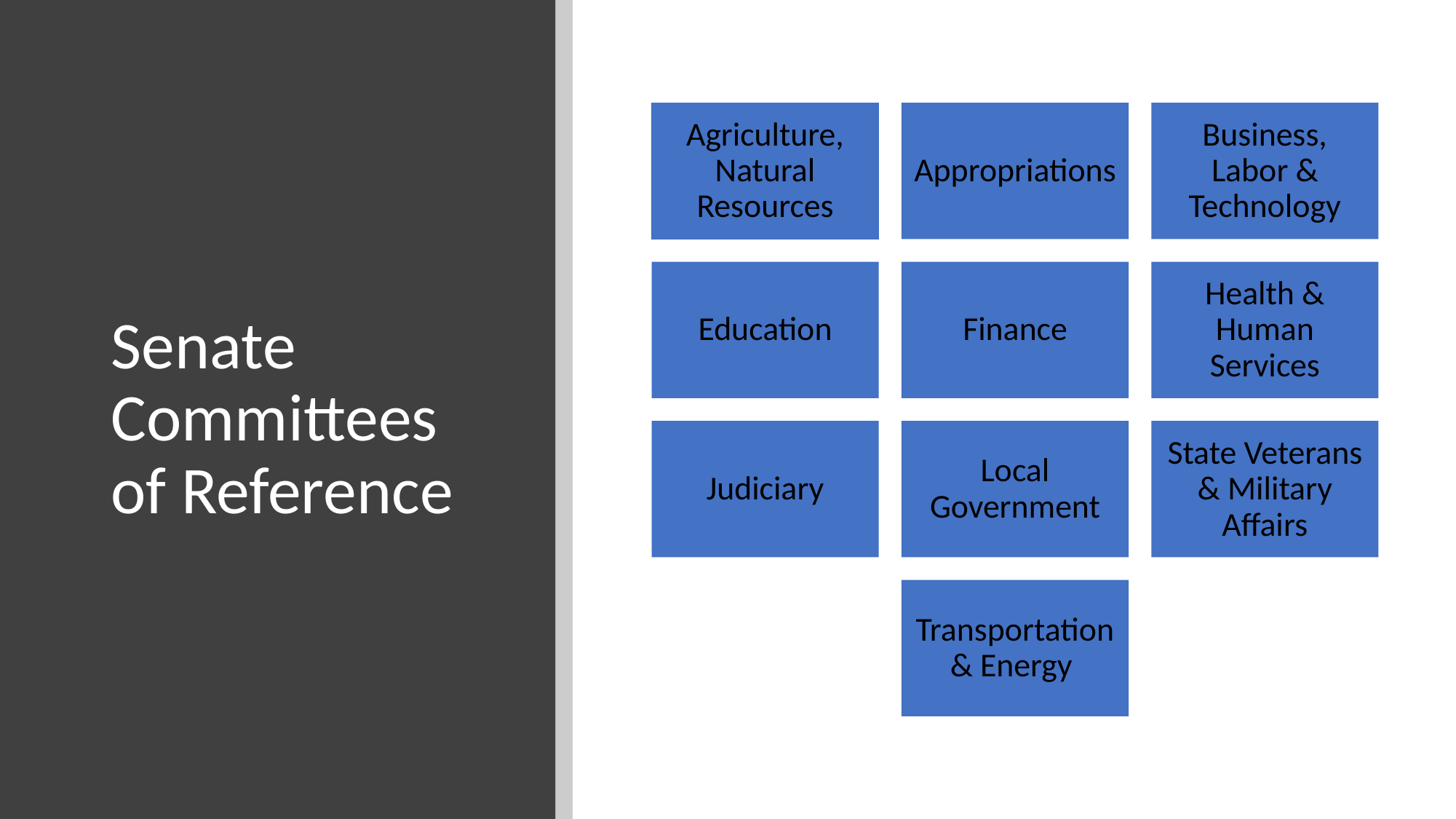

Agriculture, Natural Resources
Appropriations
Business, Labor & Technology
Education
Finance
Health & Human Services
Judiciary
Local Government
State Veterans & Military Affairs
Transportation & Energy
# Senate Committees of Reference